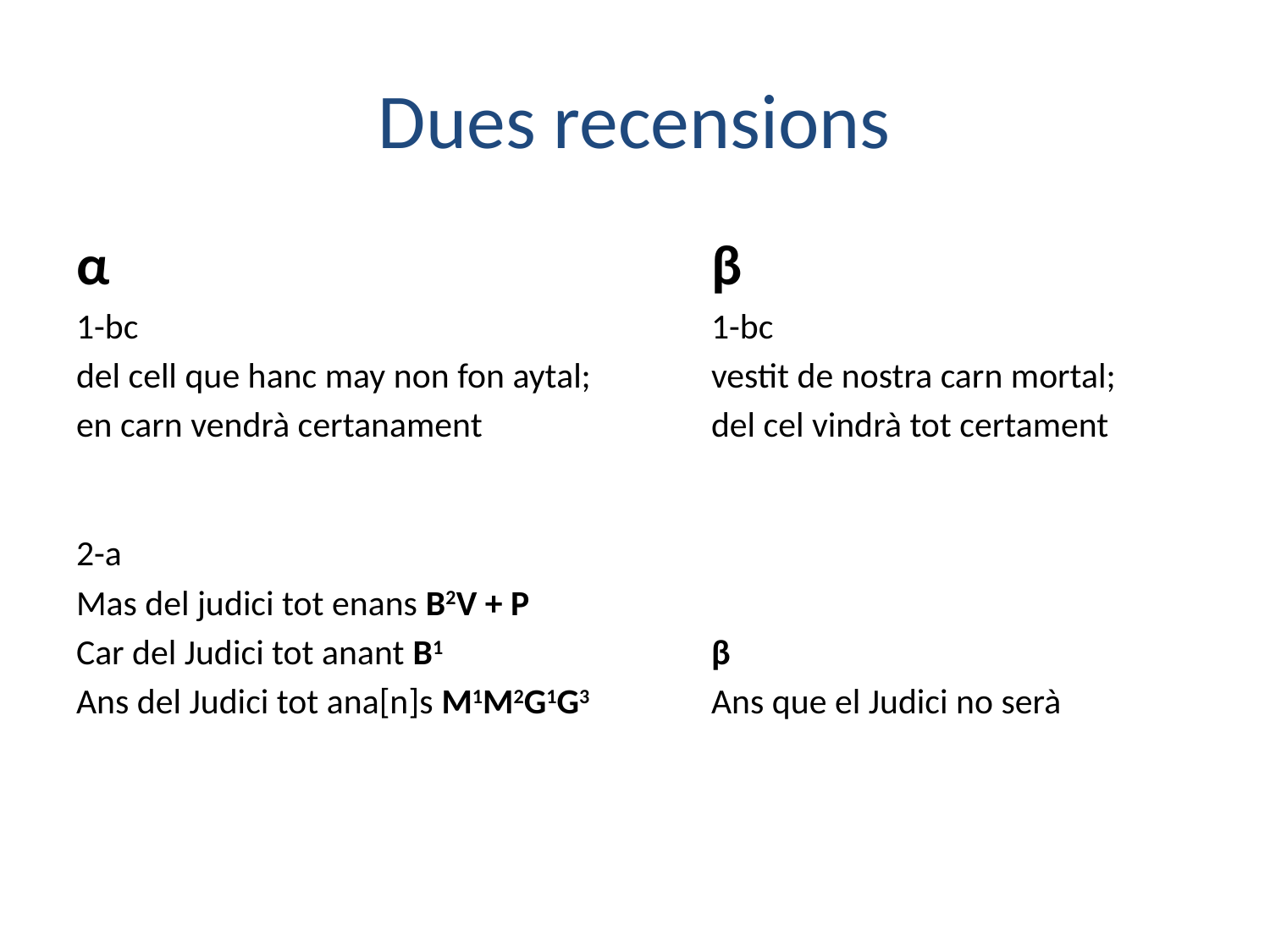

# Dues recensions
α					β
1-bc					1-bc
del cell que hanc may non fon aytal;	vestit de nostra carn mortal;
en carn vendrà certanament 		del cel vindrà tot certament

2-a
Mas del judici tot enans B2V + P
Car del Judici tot anant B1		          	β
Ans del Judici tot ana[n]s M1M2G1G3 	Ans que el Judici no serà